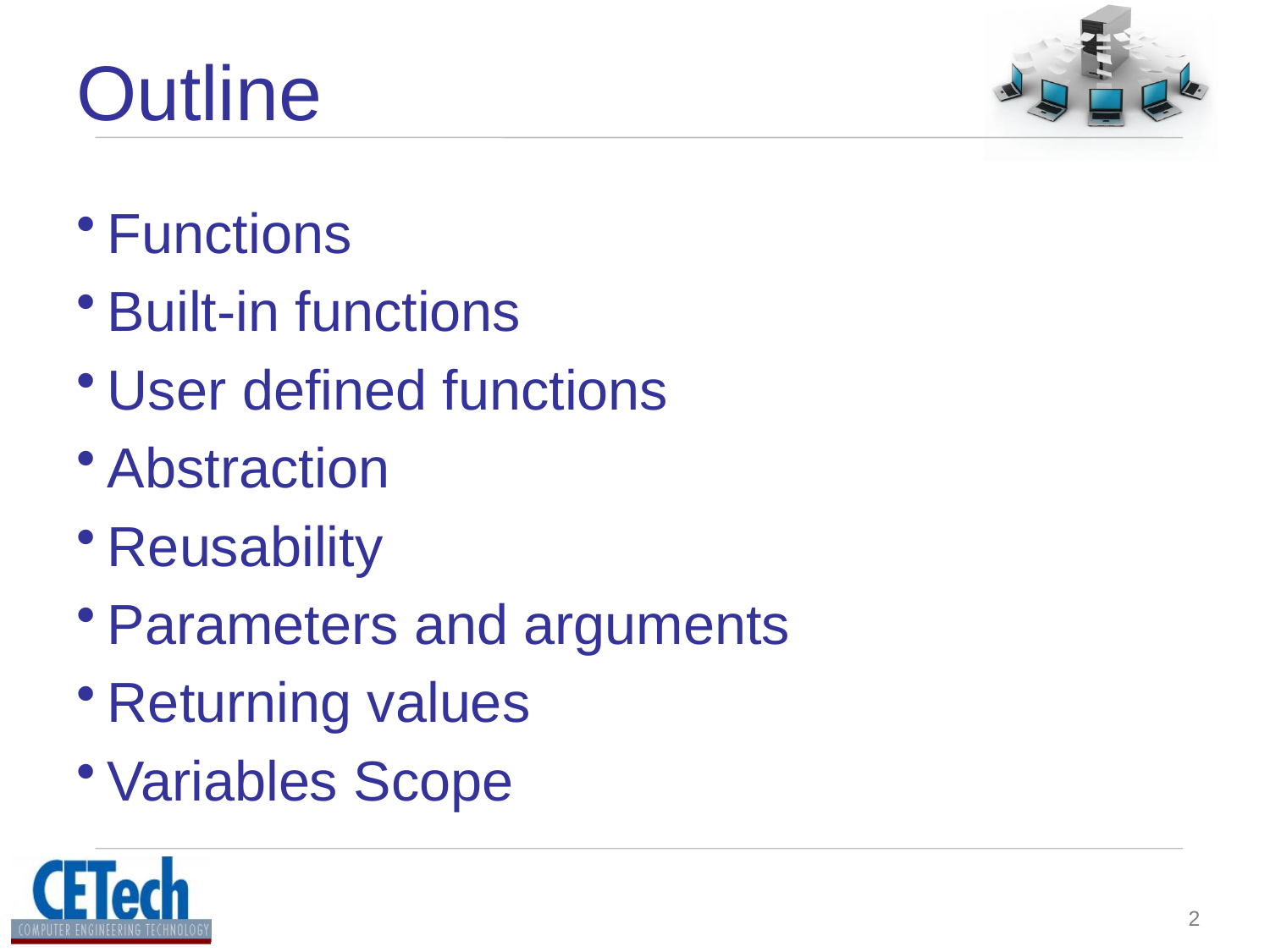

# Outline
Functions
Built-in functions
User defined functions
Abstraction
Reusability
Parameters and arguments
Returning values
Variables Scope